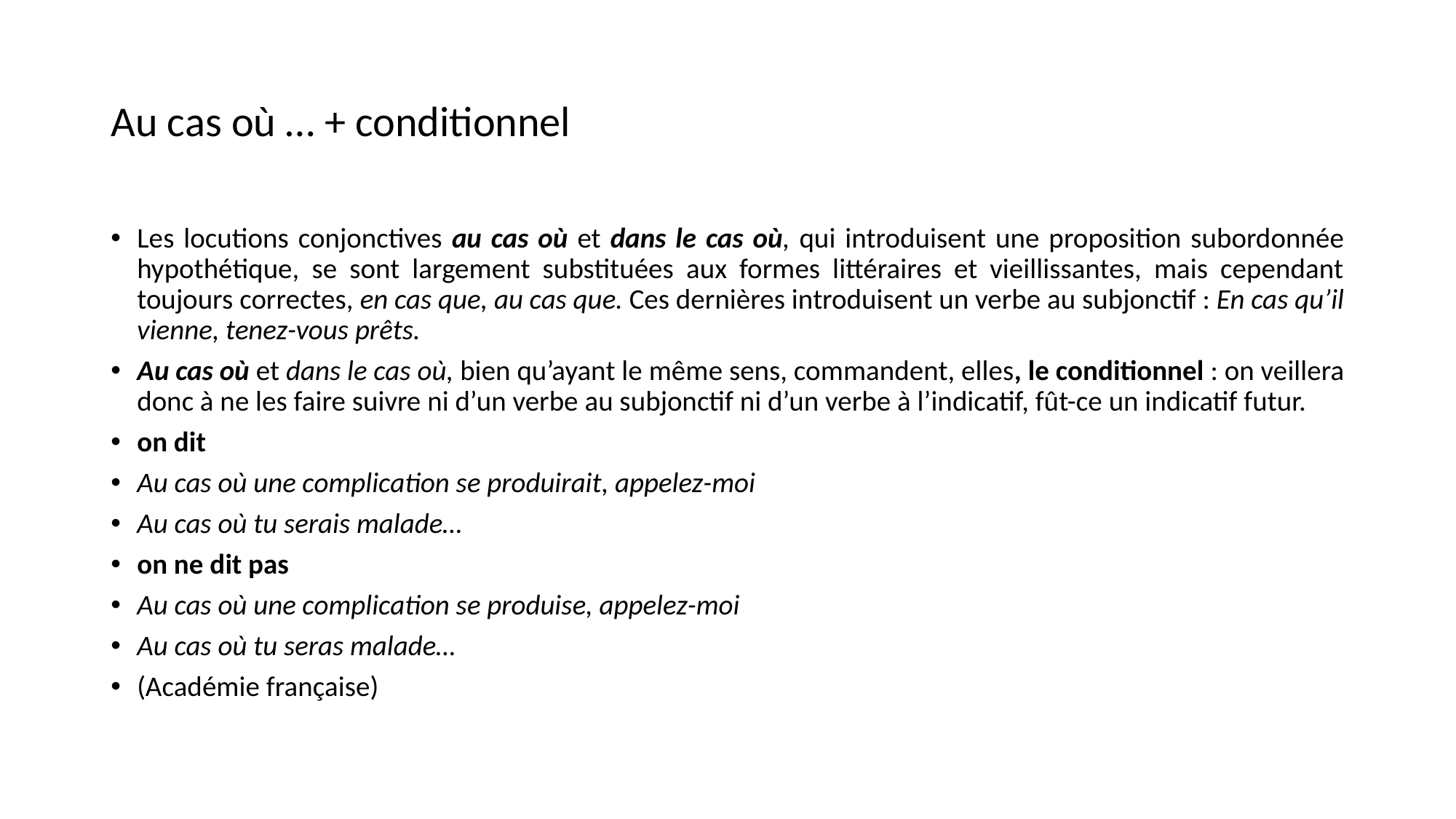

# Au cas où … + conditionnel
Les locutions conjonctives au cas où et dans le cas où, qui introduisent une proposition subordonnée hypothétique, se sont largement substituées aux formes littéraires et vieillissantes, mais cependant toujours correctes, en cas que, au cas que. Ces dernières introduisent un verbe au subjonctif : En cas qu’il vienne, tenez-vous prêts.
Au cas où et dans le cas où, bien qu’ayant le même sens, commandent, elles, le conditionnel : on veillera donc à ne les faire suivre ni d’un verbe au subjonctif ni d’un verbe à l’indicatif, fût-ce un indicatif futur.
on dit
Au cas où une complication se produirait, appelez-moi
Au cas où tu serais malade…
on ne dit pas
Au cas où une complication se produise, appelez-moi
Au cas où tu seras malade…
(Académie française)